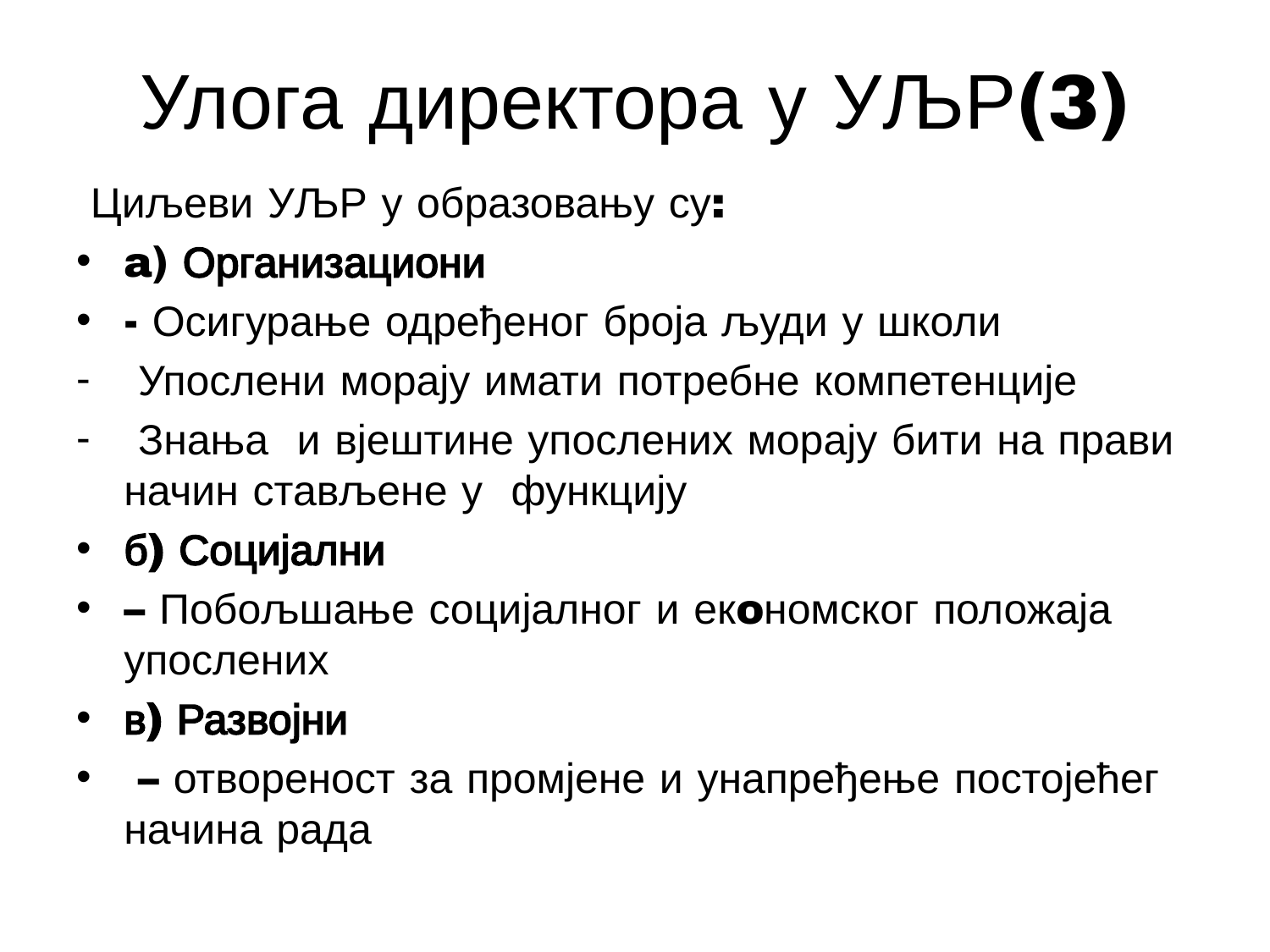

# Улога директора у УЉР(3)
 Циљеви УЉР у образовању су:
a) Организациони
- Осигурање одређеног броја људи у школи
 Упослени морају имати потребне компетенције
 Знања  и вјештине упослених морају бити на прави начин стављене у  функцију
б) Социјални
– Побољшање социјалног и екoномског положаја упослених
в) Развојни
 – отвореност за промјене и унапређење постојећег начина рада